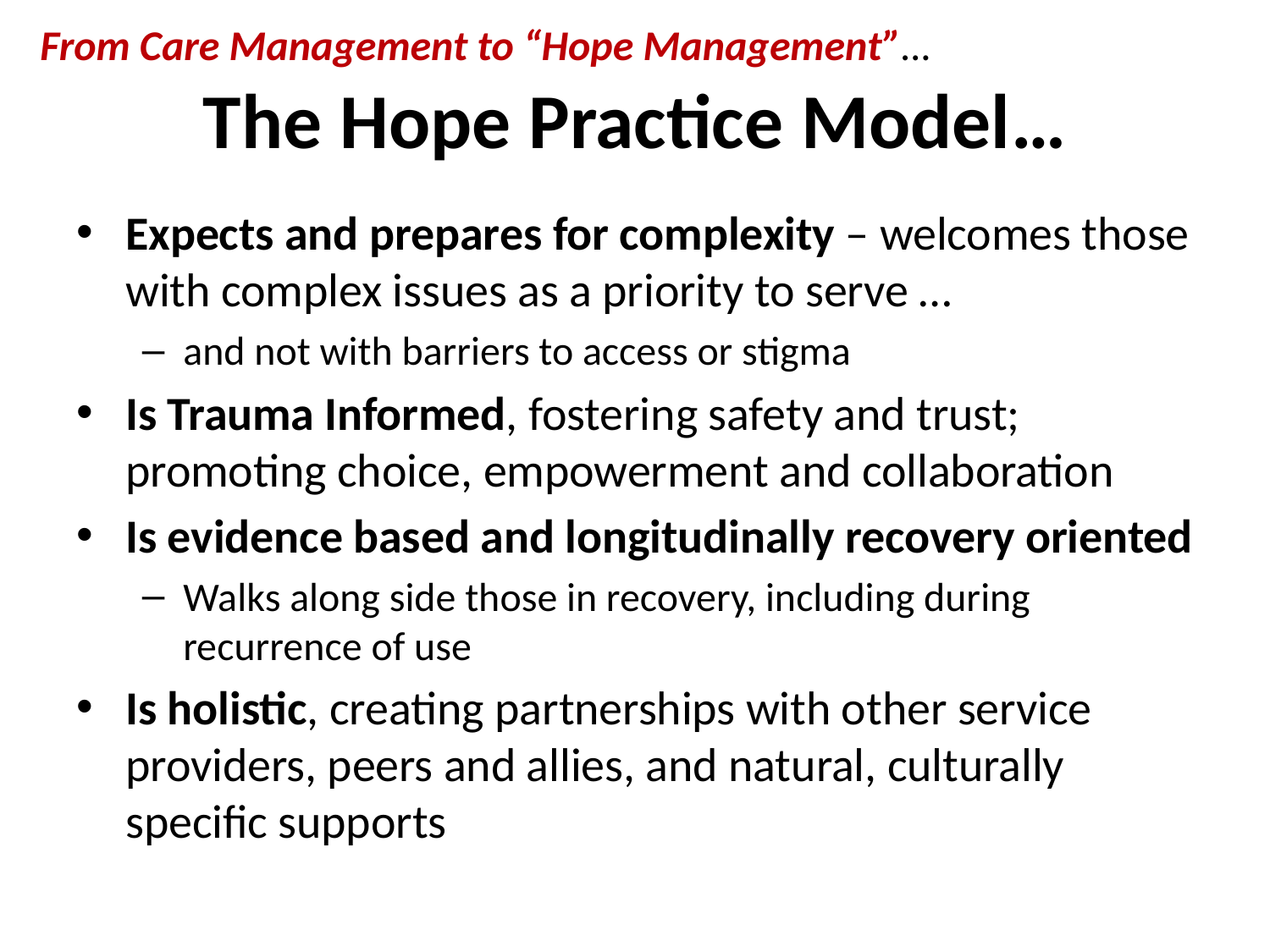

From Care Management to “Hope Management”…
# The Hope Practice Model…
Expects and prepares for complexity – welcomes those with complex issues as a priority to serve …
and not with barriers to access or stigma
Is Trauma Informed, fostering safety and trust; promoting choice, empowerment and collaboration
Is evidence based and longitudinally recovery oriented
Walks along side those in recovery, including during recurrence of use
Is holistic, creating partnerships with other service providers, peers and allies, and natural, culturally specific supports